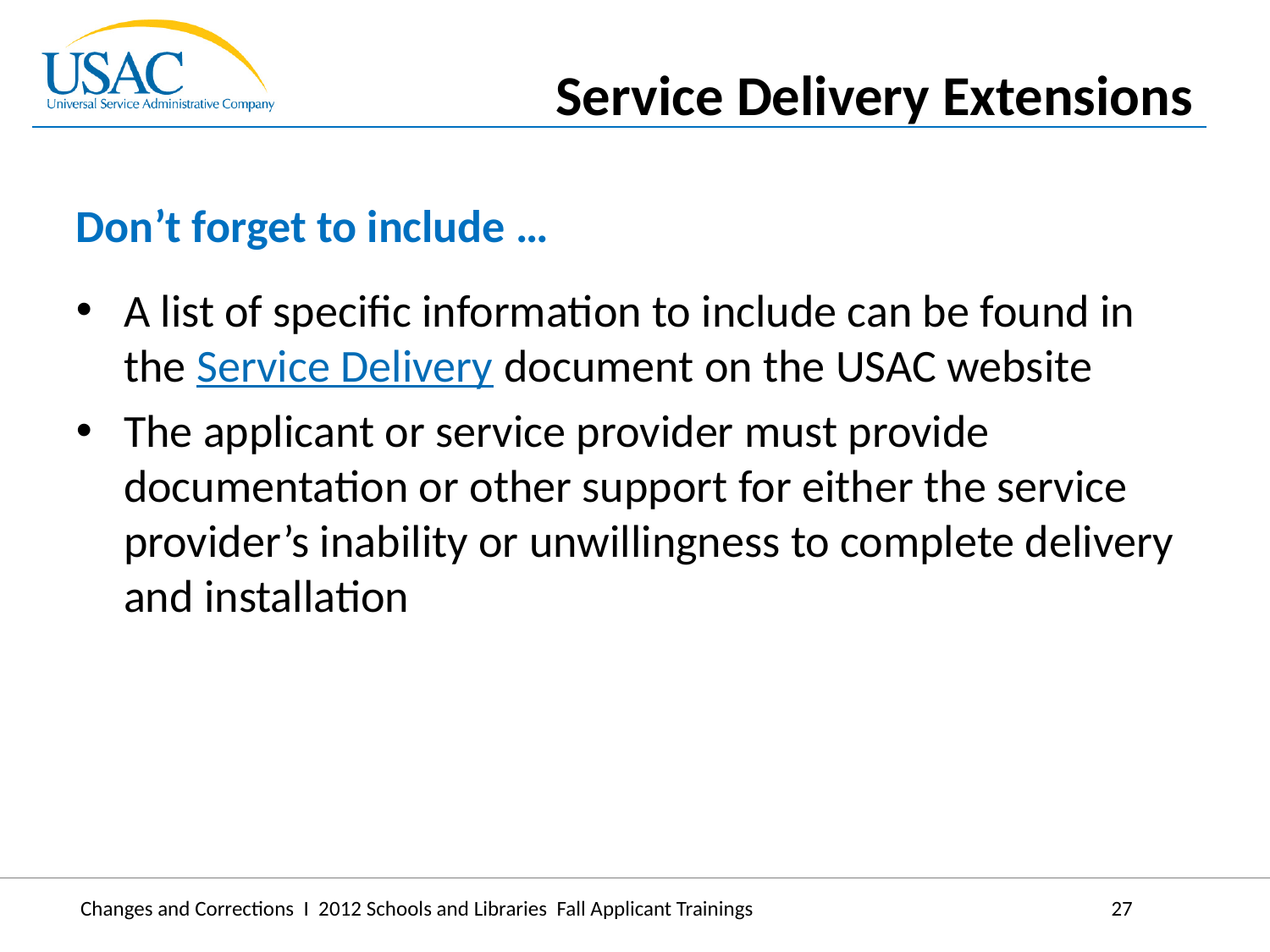

Service Delivery Extensions

Don’t forget to include …
A list of specific information to include can be found in the Service Delivery document on the USAC website
The applicant or service provider must provide documentation or other support for either the service provider’s inability or unwillingness to complete delivery and installation